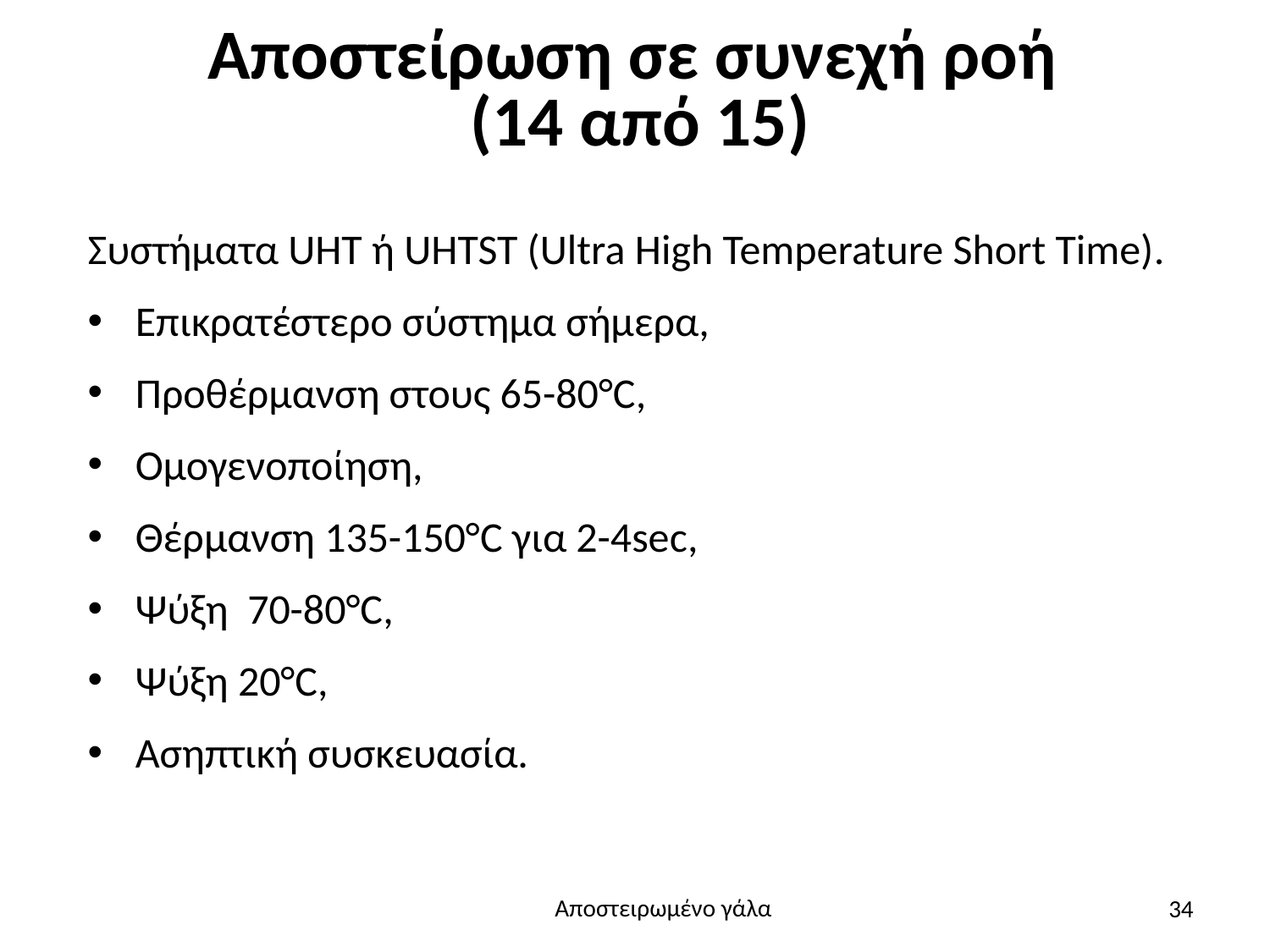

# Αποστείρωση σε συνεχή ροή (14 από 15)
Συστήματα UHT ή UHTST (Ultra High Temperature Short Time).
Επικρατέστερο σύστημα σήμερα,
Προθέρμανση στους 65-80°C,
Ομογενοποίηση,
Θέρμανση 135-150°C για 2-4sec,
Ψύξη  70-80°C,
Ψύξη 20°C,
Ασηπτική συσκευασία.
34
Αποστειρωμένο γάλα